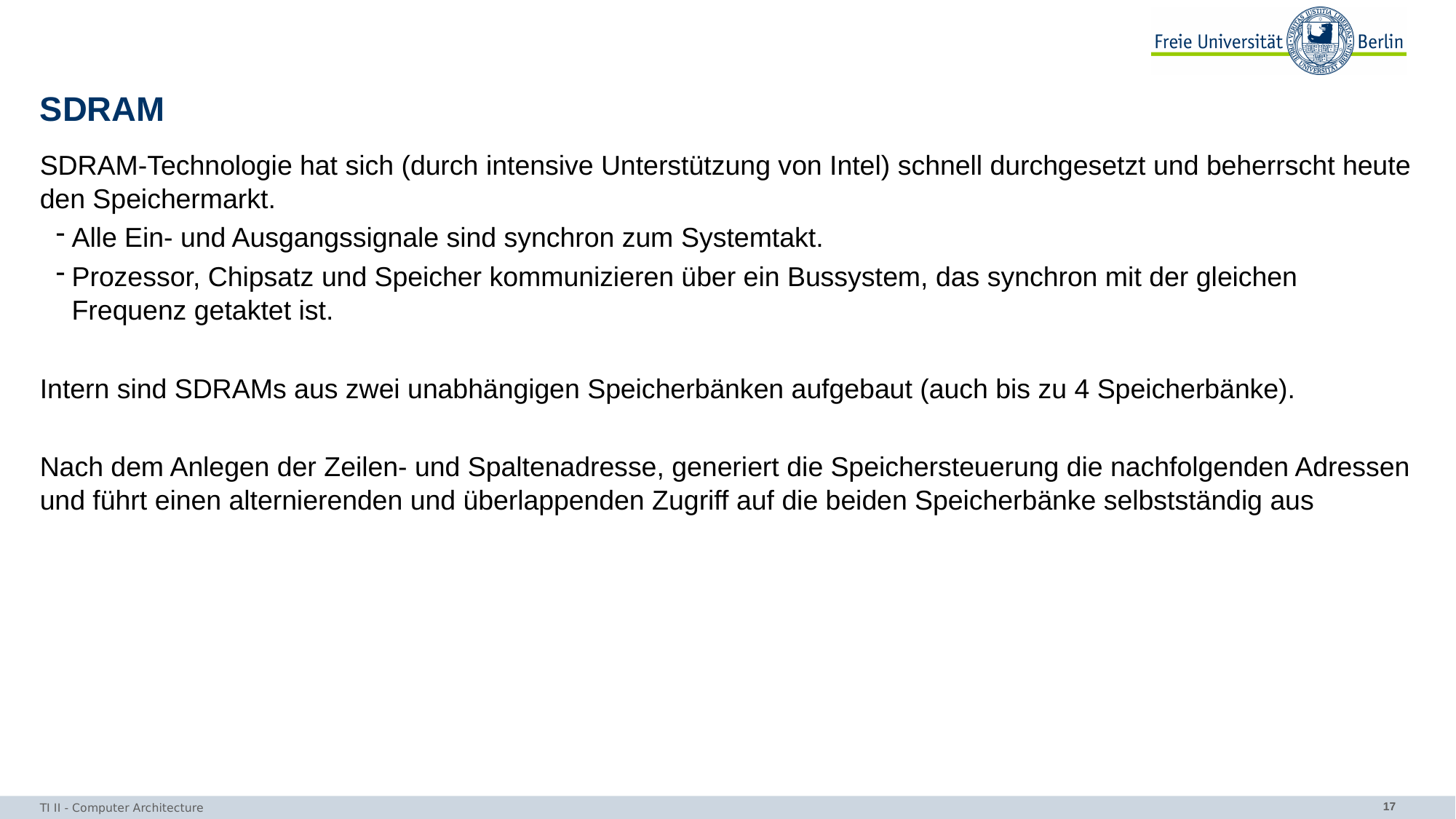

# SDRAM
SDRAM-Technologie hat sich (durch intensive Unterstützung von Intel) schnell durchgesetzt und beherrscht heute den Speichermarkt.
Alle Ein- und Ausgangssignale sind synchron zum Systemtakt.
Prozessor, Chipsatz und Speicher kommunizieren über ein Bussystem, das synchron mit der gleichen Frequenz getaktet ist.

Intern sind SDRAMs aus zwei unabhängigen Speicherbänken aufgebaut (auch bis zu 4 Speicherbänke).

Nach dem Anlegen der Zeilen- und Spaltenadresse, generiert die Speichersteuerung die nachfolgenden Adressen und führt einen alternierenden und überlappenden Zugriff auf die beiden Speicherbänke selbstständig aus
TI II - Computer Architecture